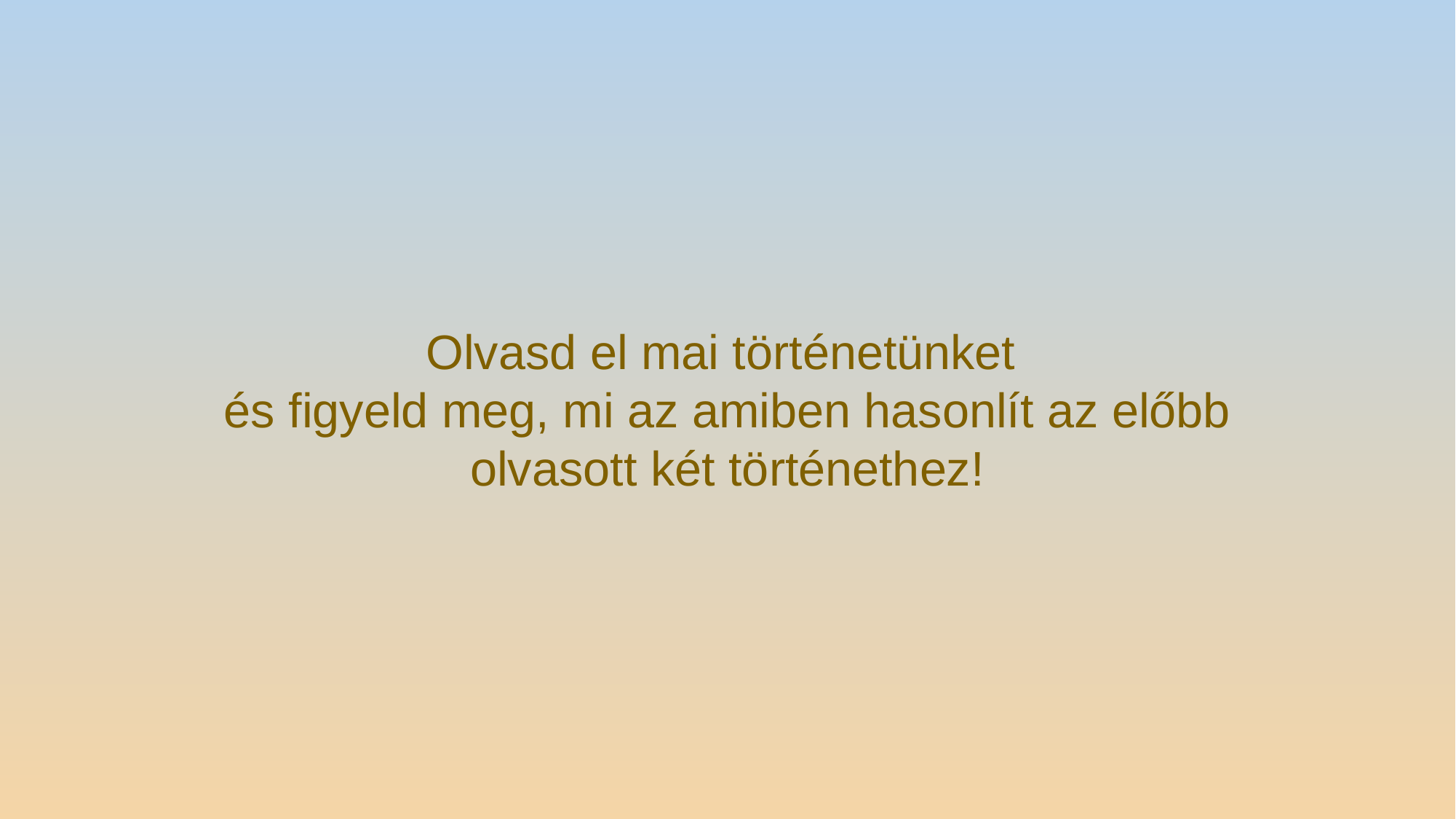

Olvasd el mai történetünket
és figyeld meg, mi az amiben hasonlít az előbb olvasott két történethez!